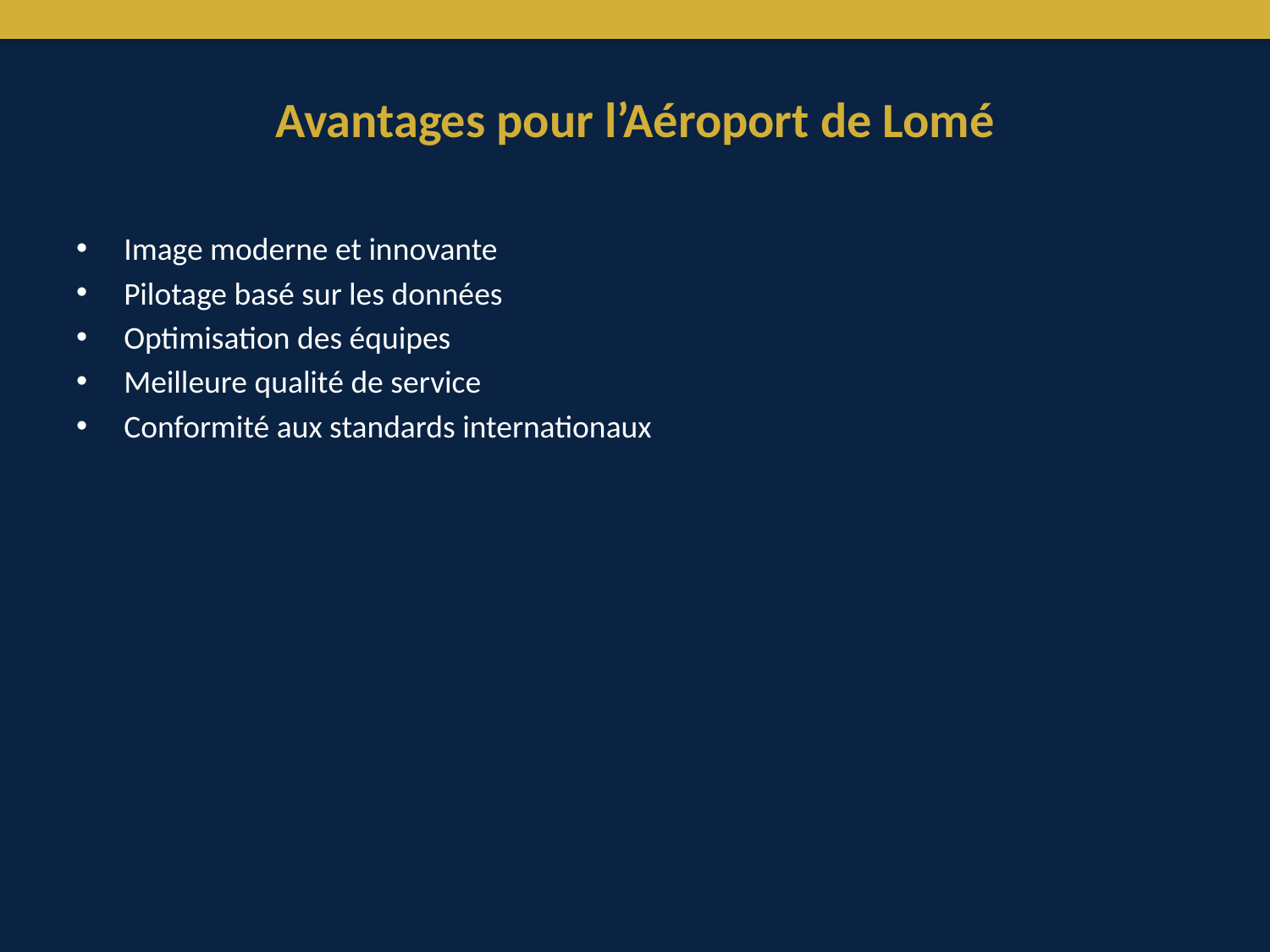

# Avantages pour l’Aéroport de Lomé
Image moderne et innovante
Pilotage basé sur les données
Optimisation des équipes
Meilleure qualité de service
Conformité aux standards internationaux